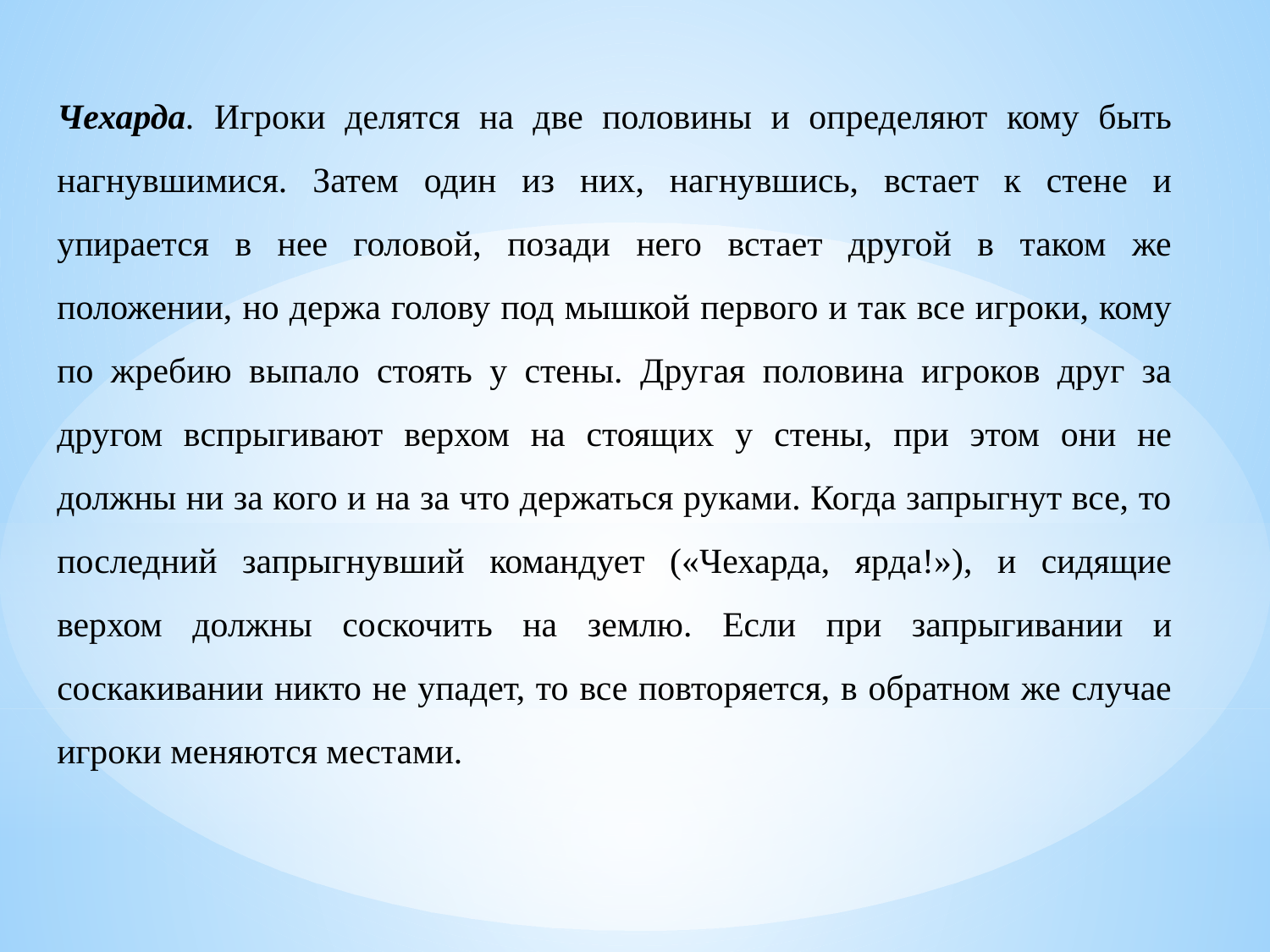

Чехарда. Игроки делятся на две половины и определяют кому быть нагнувшимися. Затем один из них, нагнувшись, встает к стене и упирается в нее головой, позади него встает другой в таком же положении, но держа голову под мышкой первого и так все игроки, кому по жребию выпало стоять у стены. Другая половина игроков друг за другом вспрыгивают верхом на стоящих у стены, при этом они не должны ни за кого и на за что держаться руками. Когда запрыгнут все, то последний запрыгнувший командует («Чехарда, ярда!»), и сидящие верхом должны соскочить на землю. Если при запрыгивании и соскакивании никто не упадет, то все повторяется, в обратном же случае игроки меняются местами.